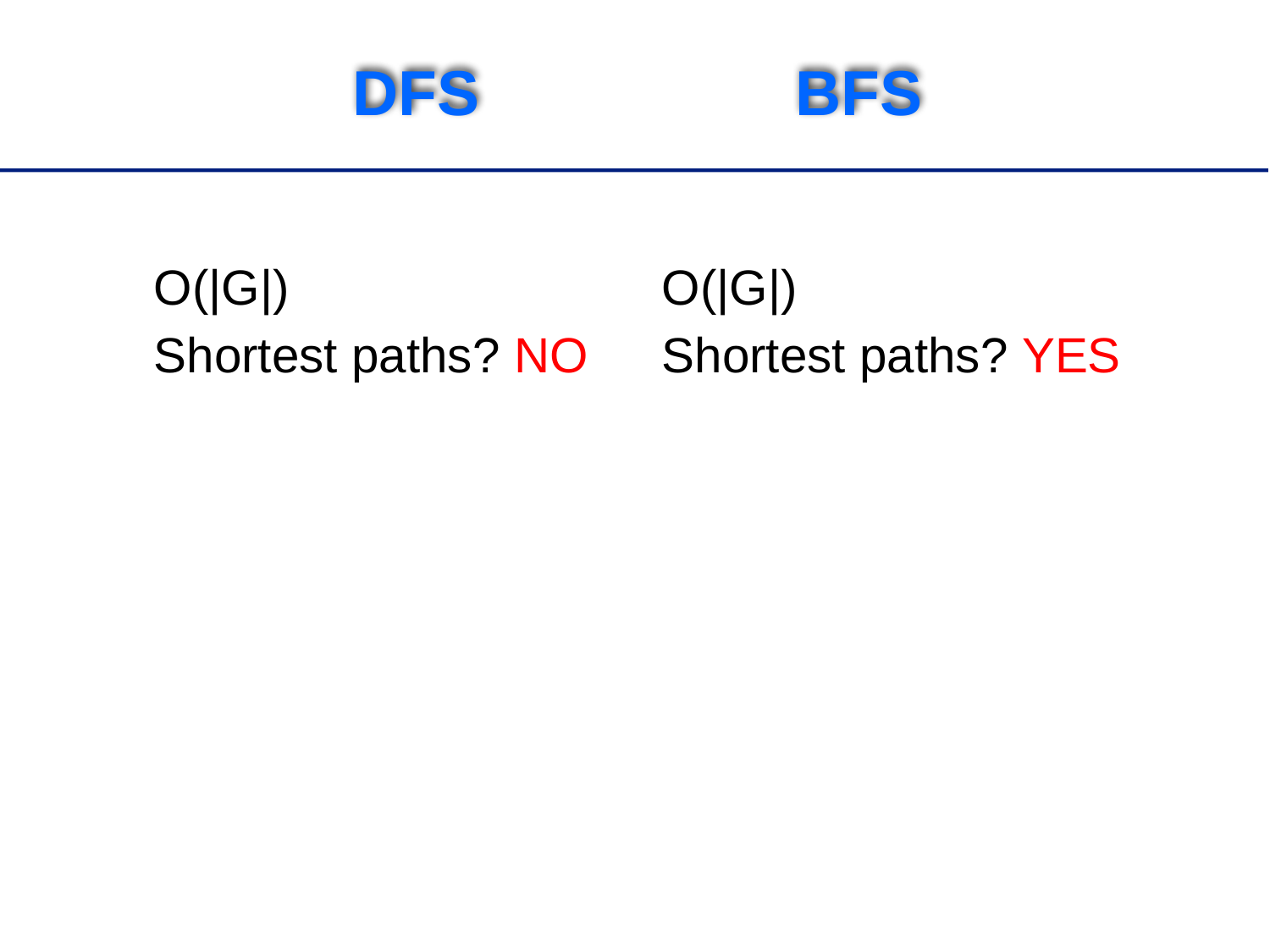

# DFS                  BFS
O(|G|)
Shortest paths? NO
O(|G|)
Shortest paths? YES